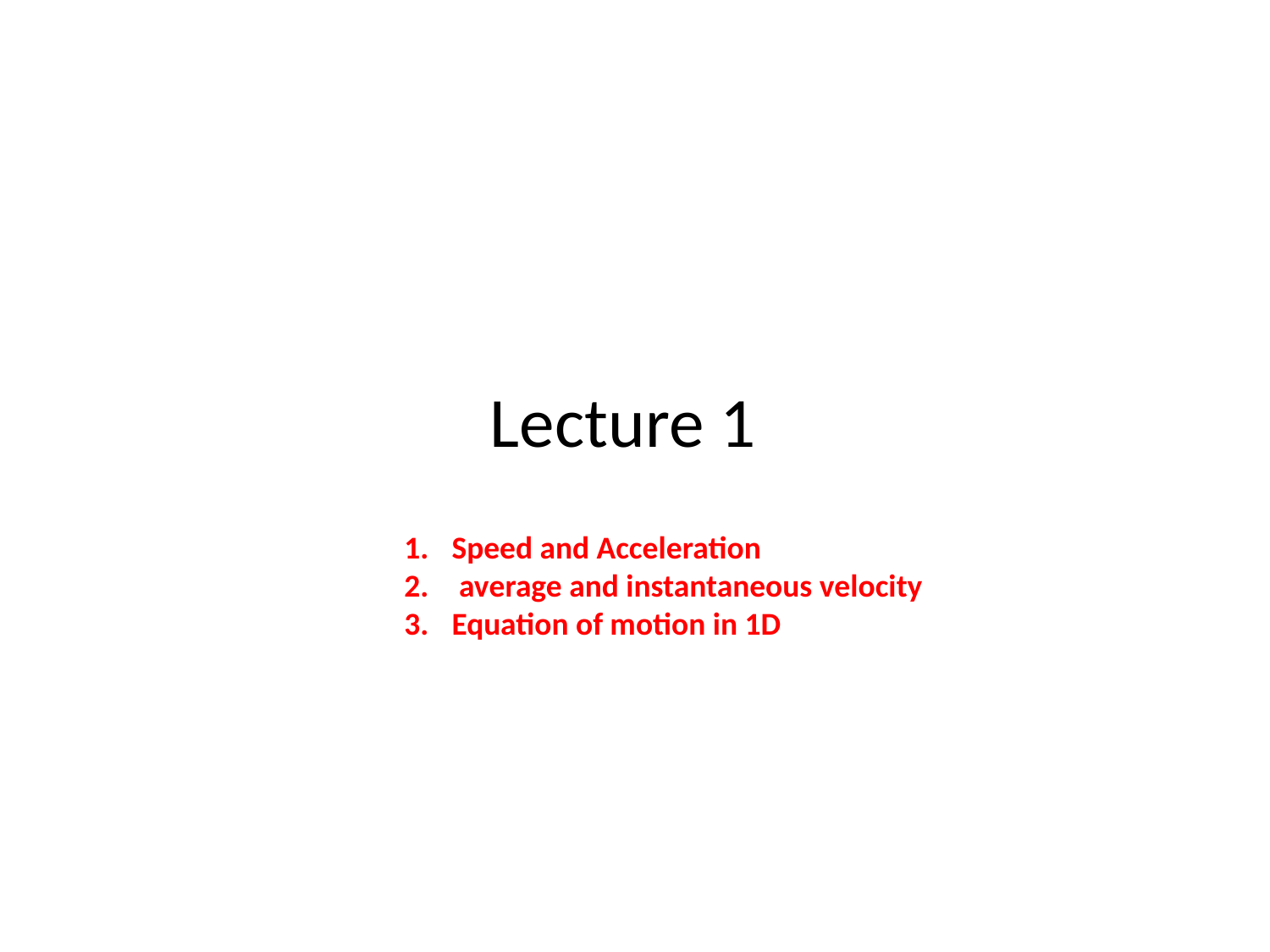

Lecture 1
Speed and Acceleration
 average and instantaneous velocity
Equation of motion in 1D